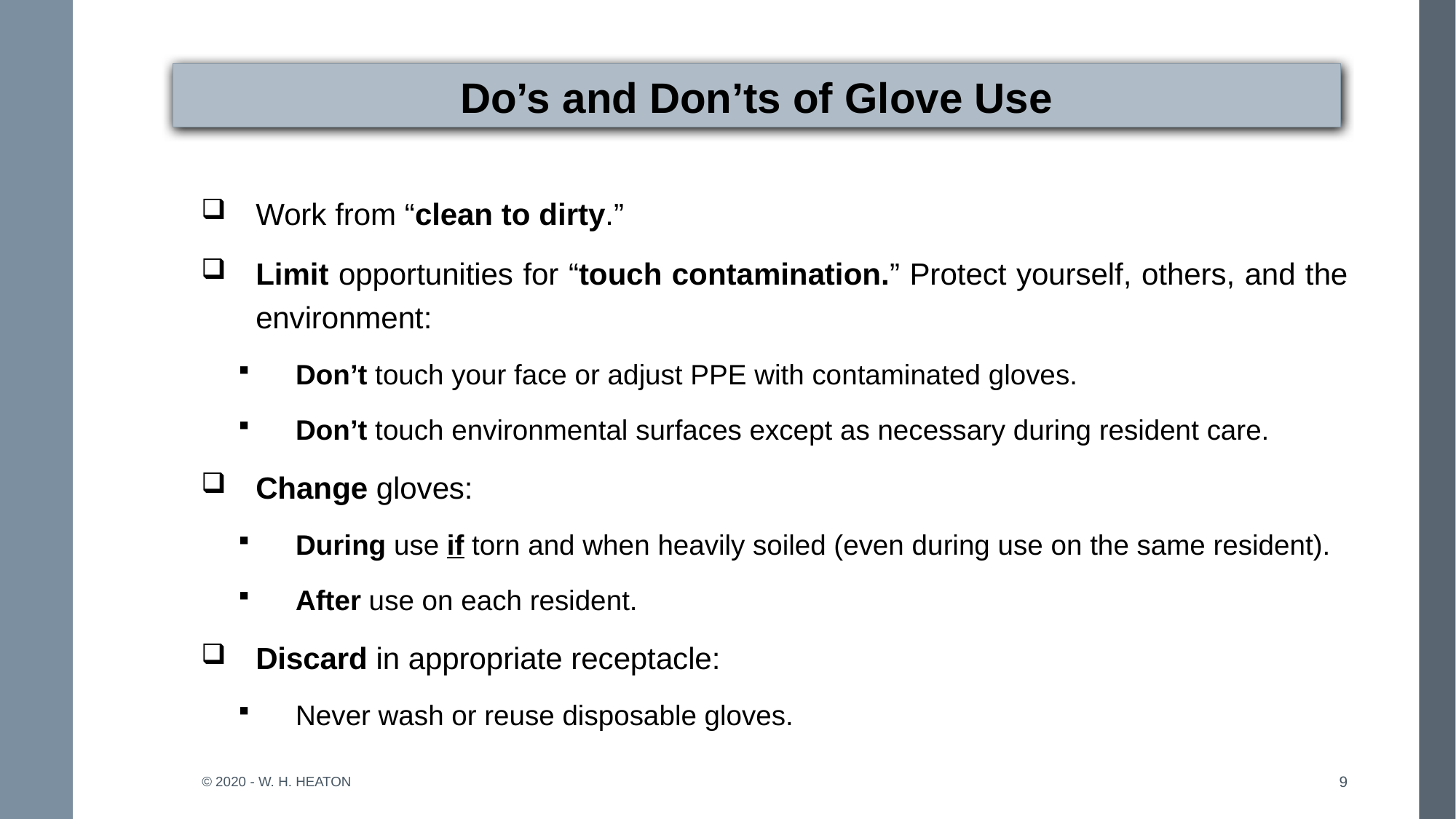

# Do’s and Don’ts of Glove Use
Work from “clean to dirty.”
Limit opportunities for “touch contamination.” Protect yourself, others, and the environment:
Don’t touch your face or adjust PPE with contaminated gloves.
Don’t touch environmental surfaces except as necessary during resident care.
Change gloves:
During use if torn and when heavily soiled (even during use on the same resident).
After use on each resident.
Discard in appropriate receptacle:
Never wash or reuse disposable gloves.

© 2020 - W. H. Heaton
9